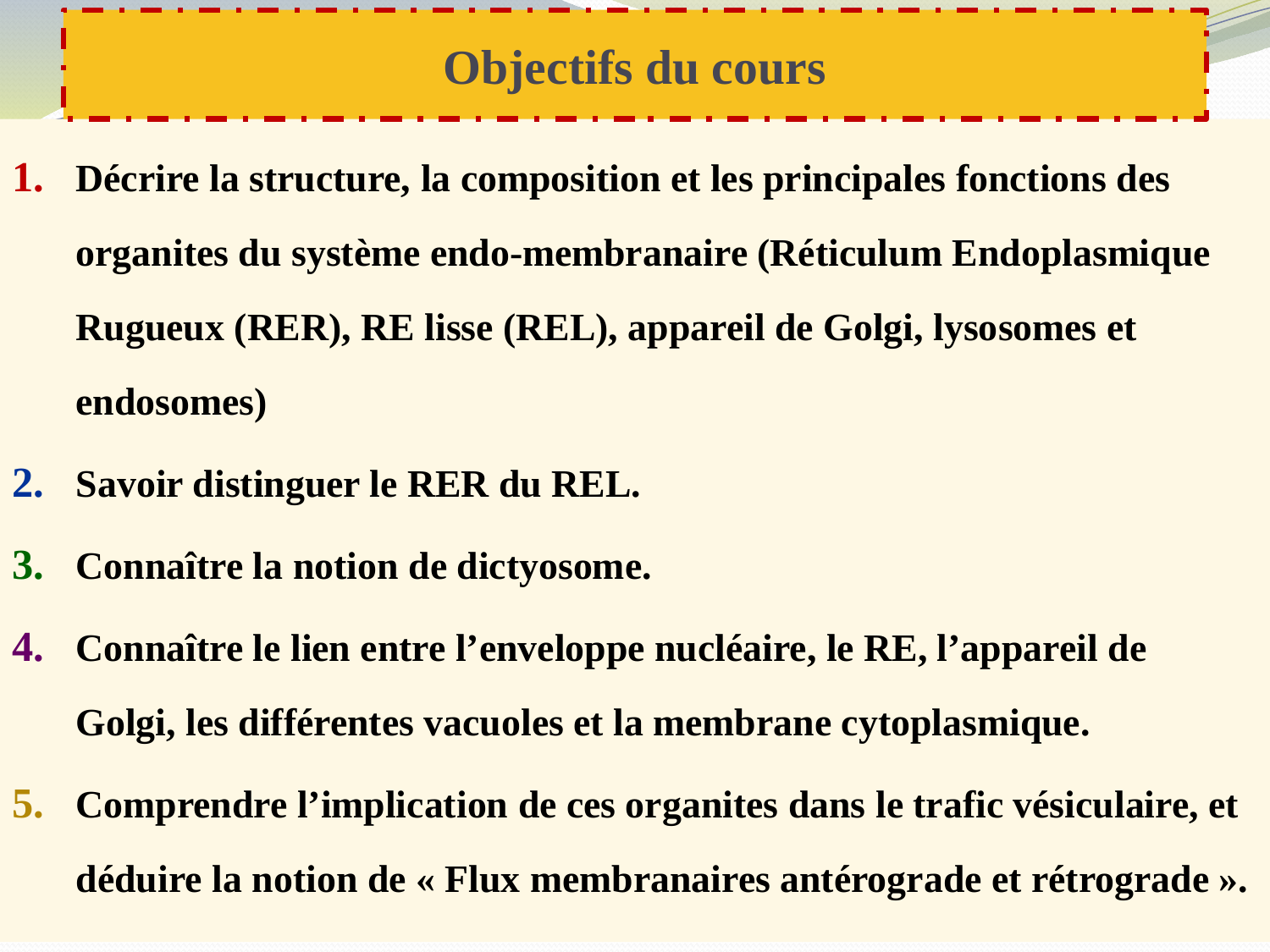

Objectifs du cours
Décrire la structure, la composition et les principales fonctions des organites du système endo-membranaire (Réticulum Endoplasmique Rugueux (RER), RE lisse (REL), appareil de Golgi, lysosomes et endosomes)
Savoir distinguer le RER du REL.
Connaître la notion de dictyosome.
Connaître le lien entre l’enveloppe nucléaire, le RE, l’appareil de Golgi, les différentes vacuoles et la membrane cytoplasmique.
Comprendre l’implication de ces organites dans le trafic vésiculaire, et déduire la notion de « Flux membranaires antérograde et rétrograde ».